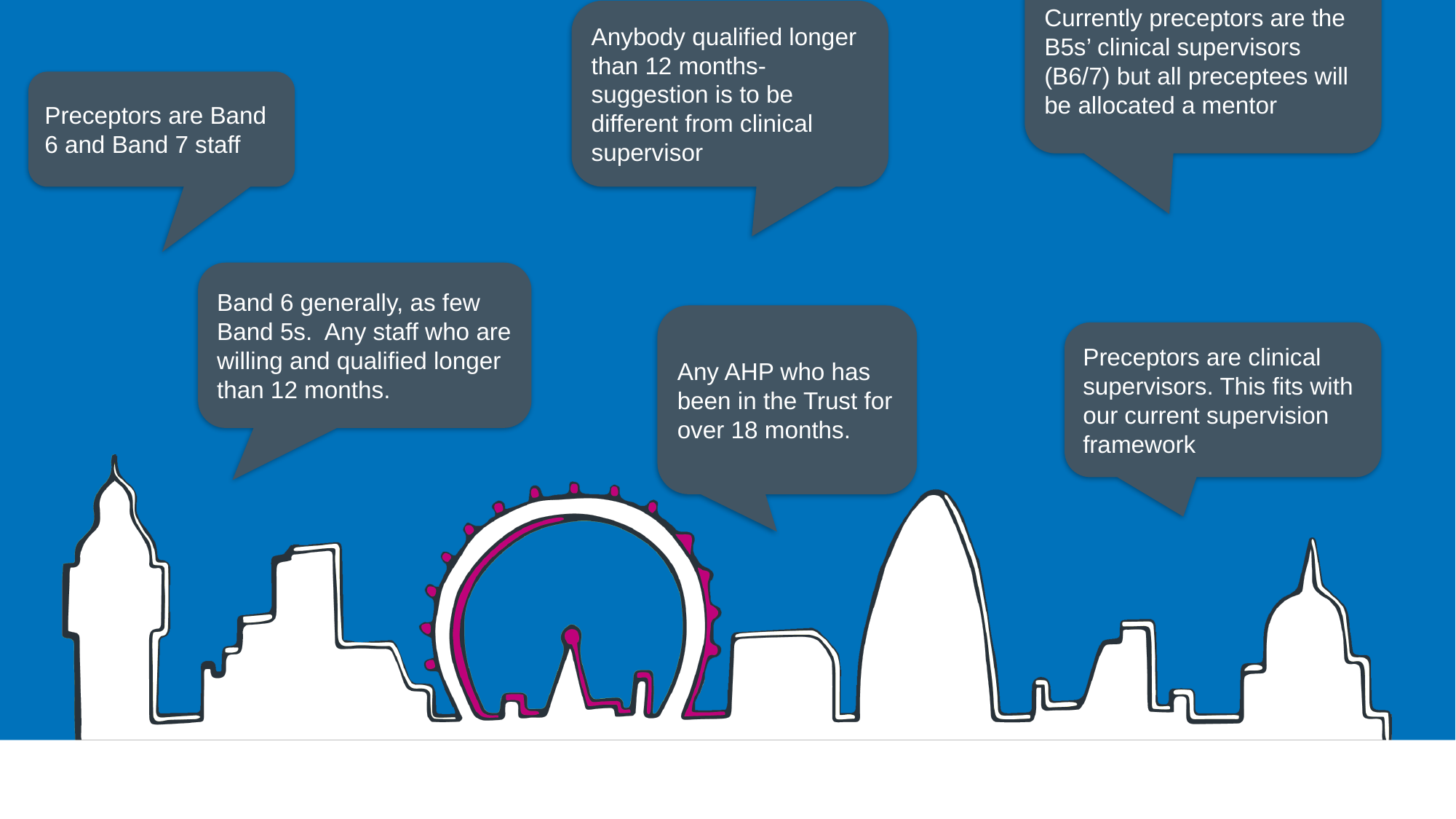

Who are your preceptors and why?

Currently preceptors are the B5s’ clinical supervisors (B6/7) but all preceptees will be allocated a mentor
Anybody qualified longer than 12 months-suggestion is to be different from clinical supervisor
#
Preceptors are Band 6 and Band 7 staff
Band 6 generally, as few Band 5s.  Any staff who are willing and qualified longer than 12 months.
Any AHP who has been in the Trust for over 18 months.
Preceptors are clinical supervisors. This fits with our current supervision framework